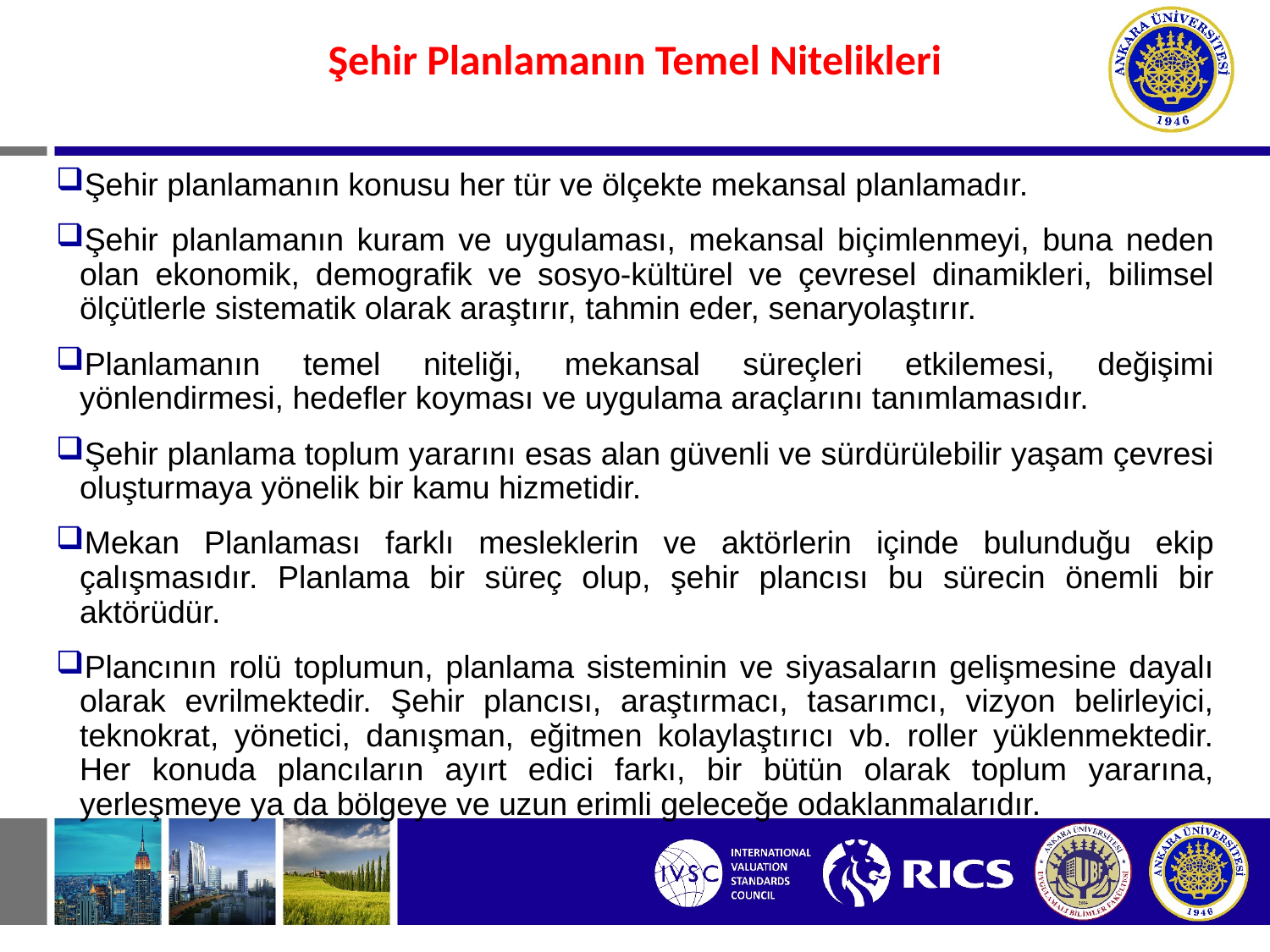

#
Şehir Planlamanın Temel Nitelikleri

Şehir planlamanın konusu her tür ve ölçekte mekansal planlamadır.
Şehir planlamanın kuram ve uygulaması, mekansal biçimlenmeyi, buna neden olan ekonomik, demografik ve sosyo-kültürel ve çevresel dinamikleri, bilimsel ölçütlerle sistematik olarak araştırır, tahmin eder, senaryolaştırır.
Planlamanın temel niteliği, mekansal süreçleri etkilemesi, değişimi yönlendirmesi, hedefler koyması ve uygulama araçlarını tanımlamasıdır.
Şehir planlama toplum yararını esas alan güvenli ve sürdürülebilir yaşam çevresi oluşturmaya yönelik bir kamu hizmetidir.
Mekan Planlaması farklı mesleklerin ve aktörlerin içinde bulunduğu ekip çalışmasıdır. Planlama bir süreç olup, şehir plancısı bu sürecin önemli bir aktörüdür.
Plancının rolü toplumun, planlama sisteminin ve siyasaların gelişmesine dayalı olarak evrilmektedir. Şehir plancısı, araştırmacı, tasarımcı, vizyon belirleyici, teknokrat, yönetici, danışman, eğitmen kolaylaştırıcı vb. roller yüklenmektedir. Her konuda plancıların ayırt edici farkı, bir bütün olarak toplum yararına, yerleşmeye ya da bölgeye ve uzun erimli geleceğe odaklanmalarıdır.